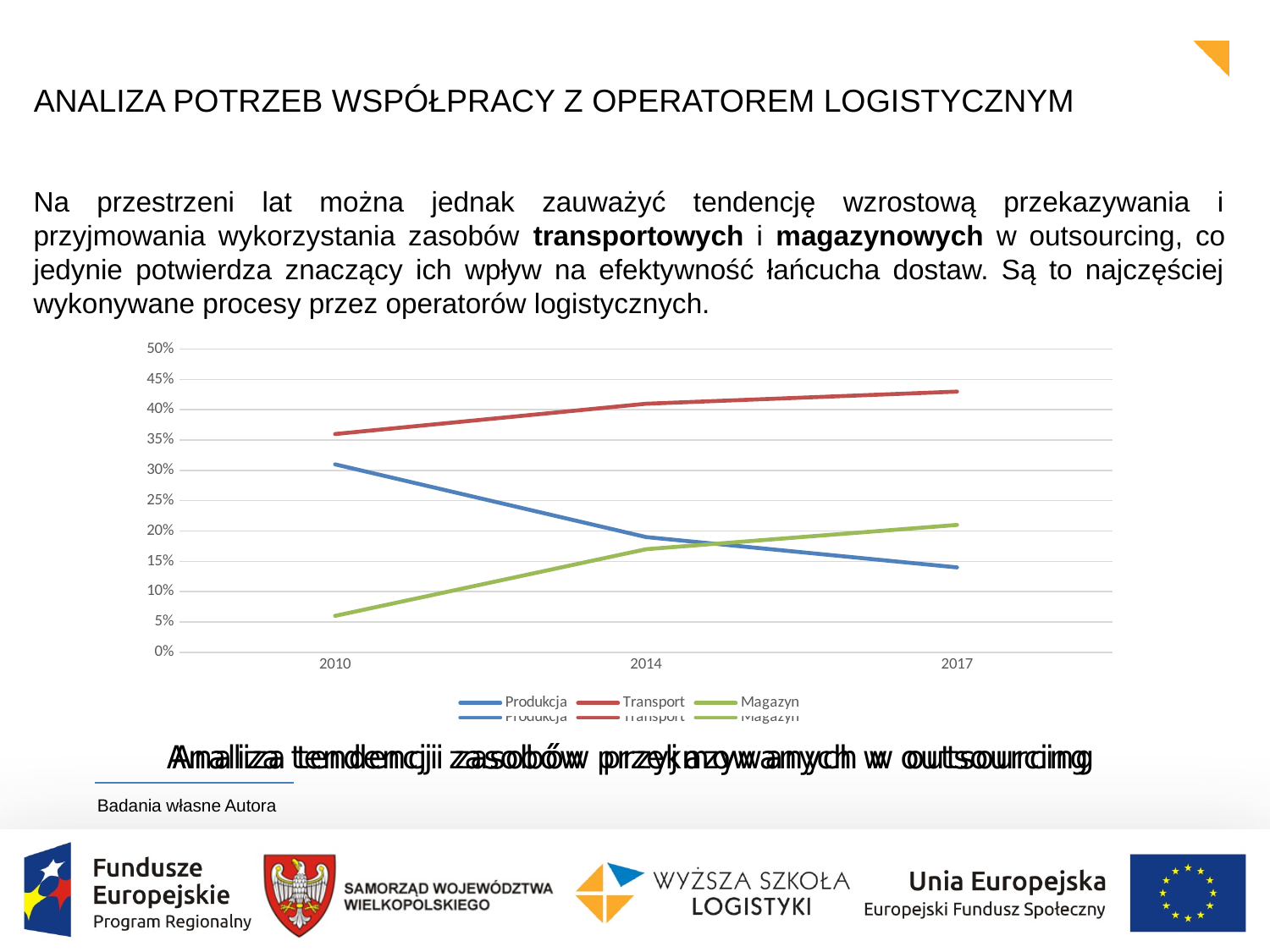

ANALIZA POTRZEB WSPÓŁPRACY Z OPERATOREM LOGISTYCZNYM
Na przestrzeni lat można jednak zauważyć tendencję wzrostową przekazywania i przyjmowania wykorzystania zasobów transportowych i magazynowych w outsourcing, co jedynie potwierdza znaczący ich wpływ na efektywność łańcucha dostaw. Są to najczęściej wykonywane procesy przez operatorów logistycznych.

### Chart

| Category | Produkcja | Transport | Magazyn |
|---|---|---|---|
| 2010 | 0.15 | 0.33 | 0.05 |
| 2014 | 0.13 | 0.38 | 0.15 |
| 2017 | 0.11 | 0.41 | 0.19 |

### Chart

| Category | Produkcja | Transport | Magazyn |
|---|---|---|---|
| 2010 | 0.31 | 0.36 | 0.06 |
| 2014 | 0.19 | 0.41 | 0.17 |
| 2017 | 0.14 | 0.43 | 0.21 |
Analiza tendencji zasobów przekazywanych w outsourcing
Analiza tendencji zasobów przyjmowanych w outsourcing
Badania własne Autora